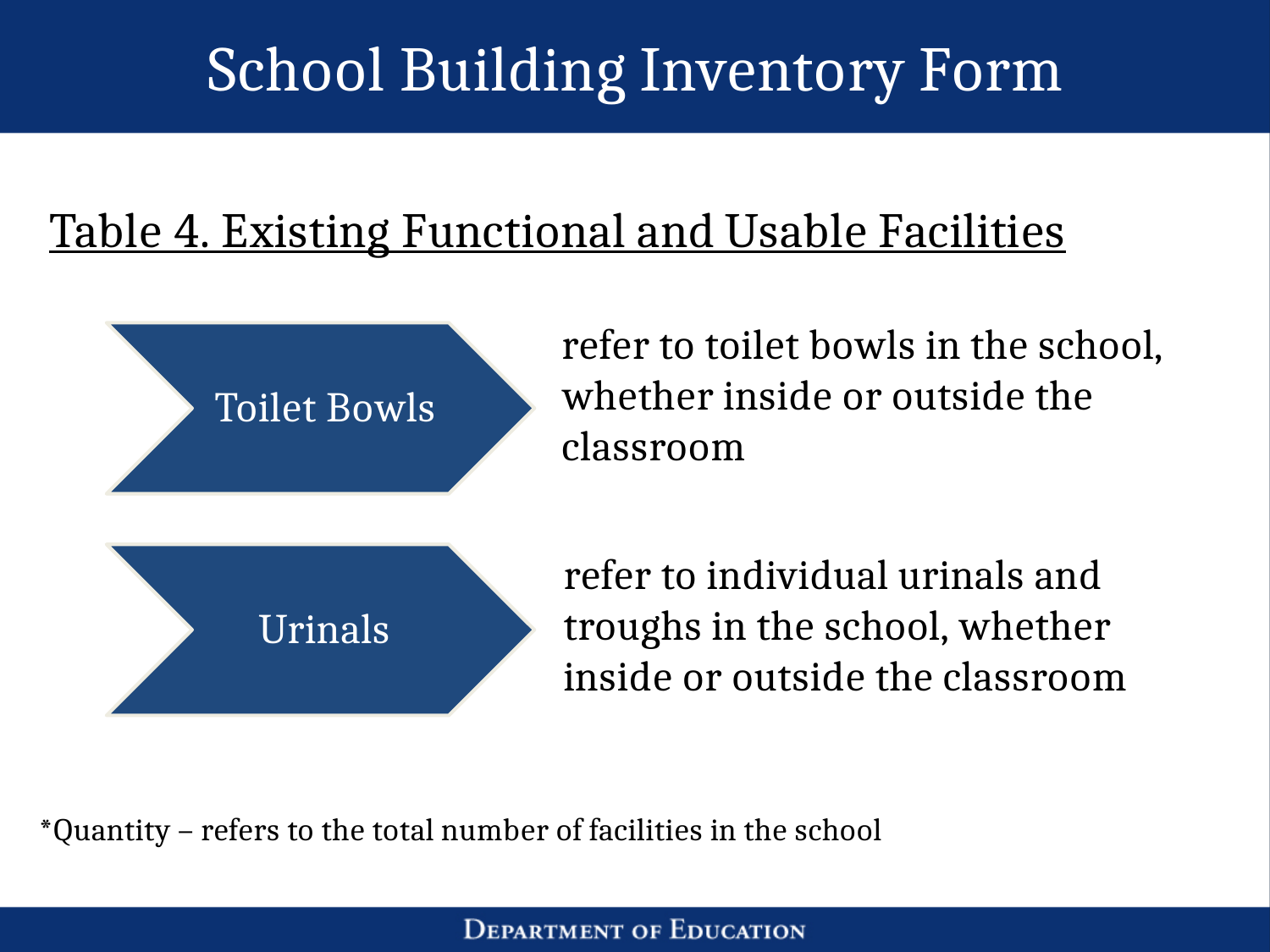

# School Building Inventory Form
Table 4. Existing Functional and Usable Facilities
Toilet Bowls
refer to toilet bowls in the school, whether inside or outside the classroom
Urinals
refer to individual urinals and troughs in the school, whether inside or outside the classroom
*Quantity – refers to the total number of facilities in the school